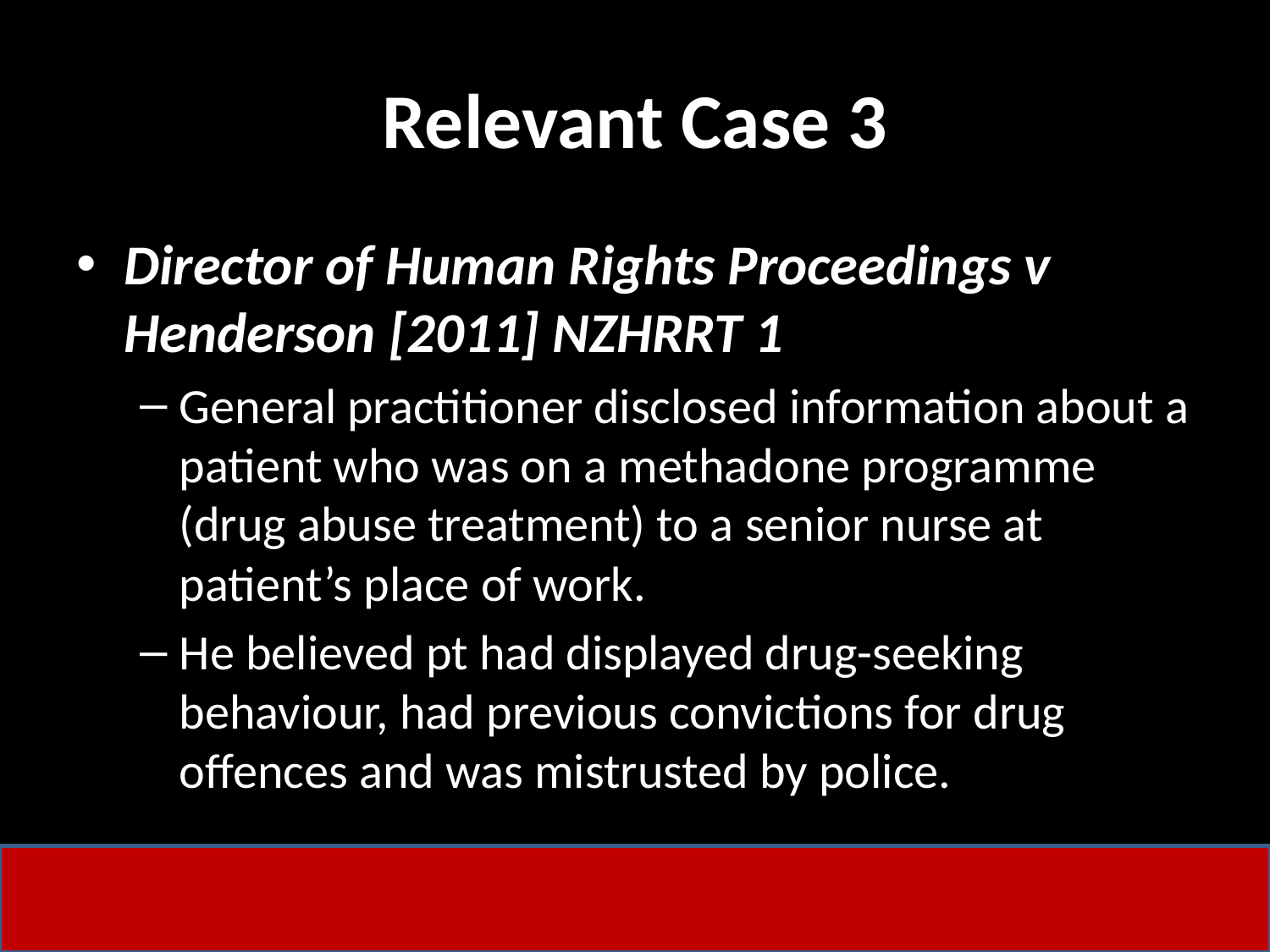

# Relevant Case 3
Director of Human Rights Proceedings v Henderson [2011] NZHRRT 1
General practitioner disclosed information about a patient who was on a methadone programme (drug abuse treatment) to a senior nurse at patient’s place of work.
He believed pt had displayed drug-seeking behaviour, had previous convictions for drug offences and was mistrusted by police.

44